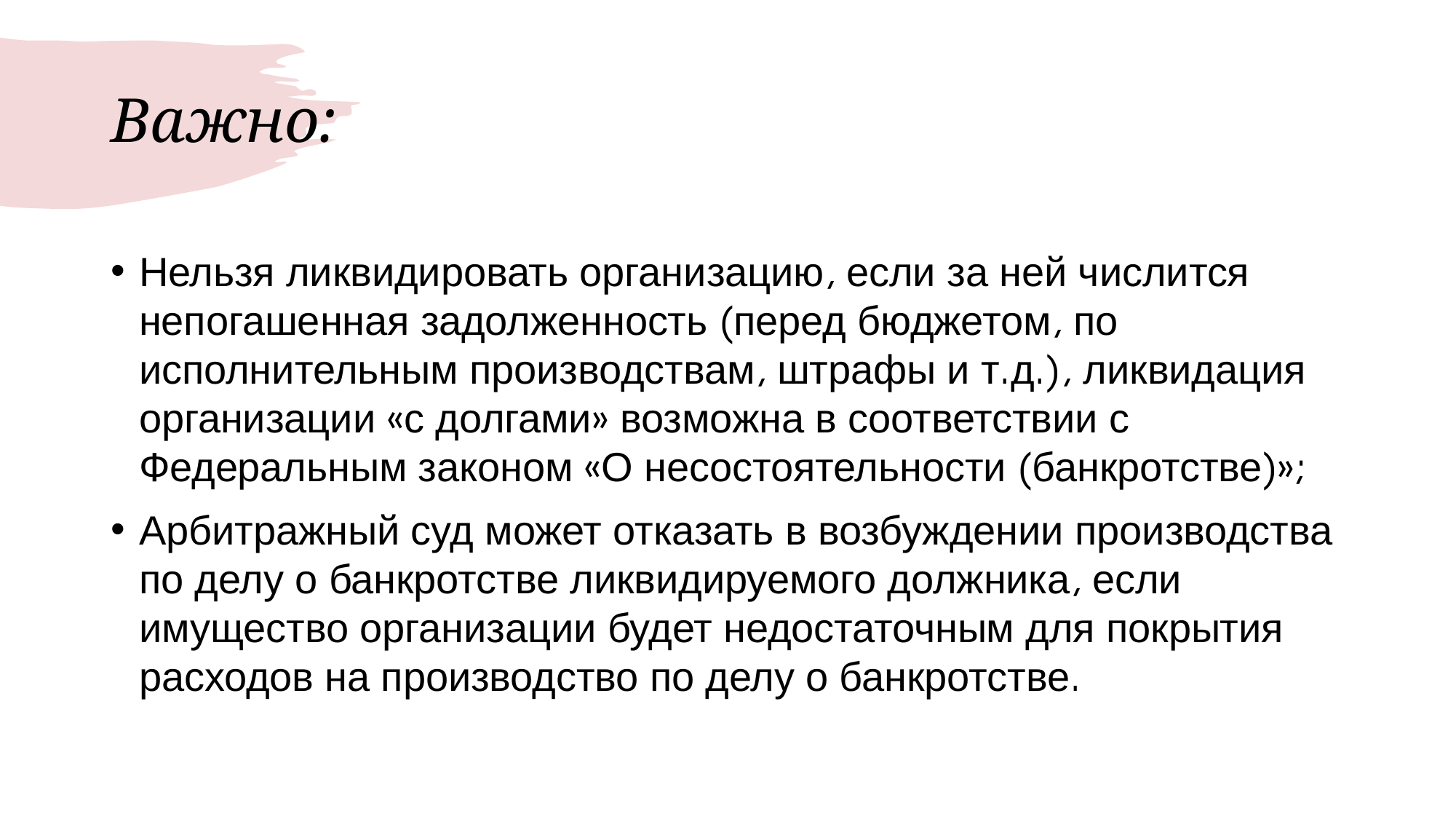

# Важно:
Нельзя ликвидировать организацию, если за ней числится непогашенная задолженность (перед бюджетом, по исполнительным производствам, штрафы и т.д.), ликвидация организации «с долгами» возможна в соответствии с Федеральным законом «О несостоятельности (банкротстве)»;
Арбитражный суд может отказать в возбуждении производства по делу о банкротстве ликвидируемого должника, если имущество организации будет недостаточным для покрытия расходов на производство по делу о банкротстве.